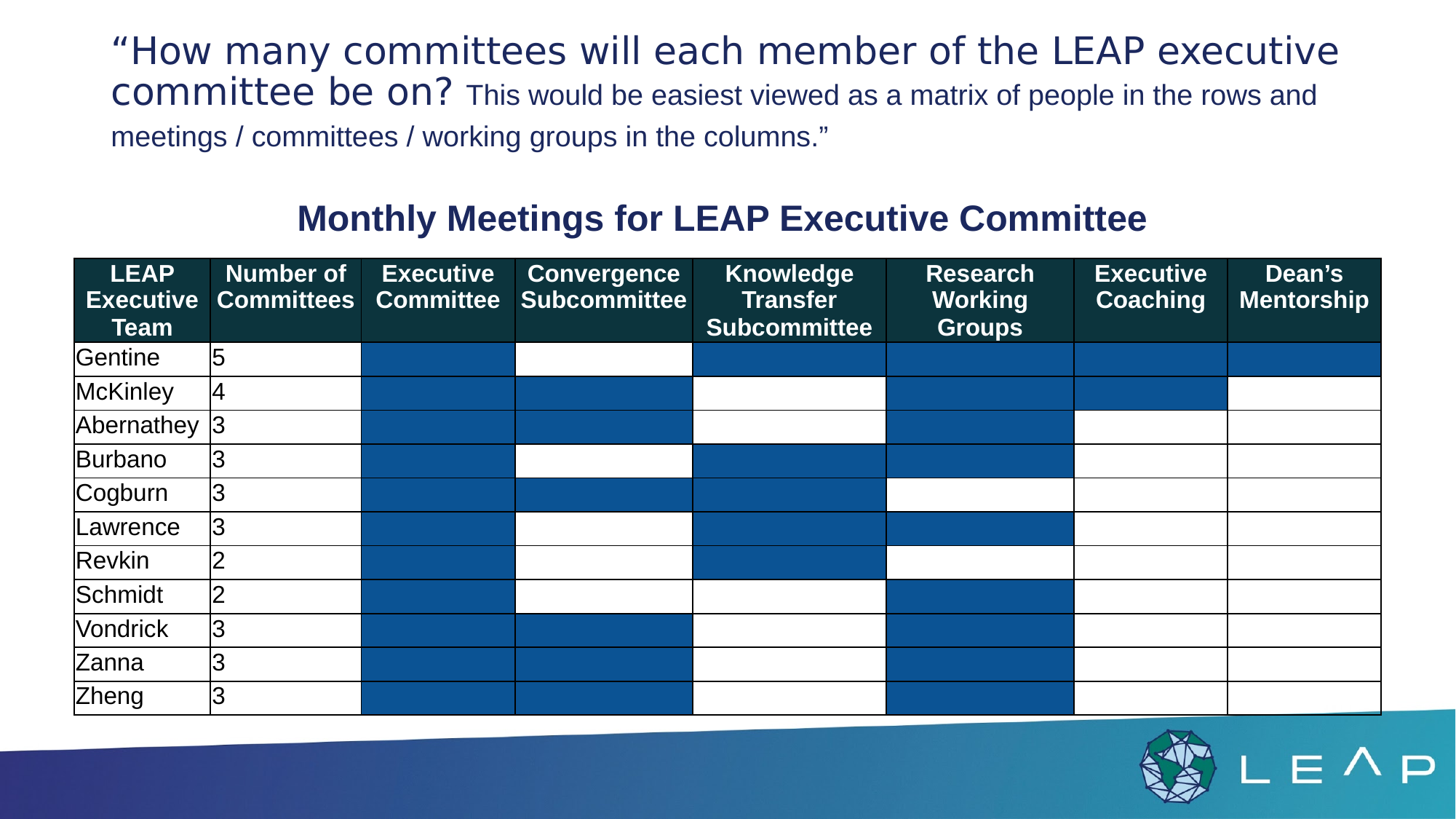

# “How many committees will each member of the LEAP executive committee be on? This would be easiest viewed as a matrix of people in the rows and meetings / committees / working groups in the columns.”
Monthly Meetings for LEAP Executive Committee
| LEAP Executive Team | Number of Committees | Executive Committee | Convergence Subcommittee | Knowledge Transfer Subcommittee | Research Working Groups | Executive Coaching | Dean’s Mentorship |
| --- | --- | --- | --- | --- | --- | --- | --- |
| Gentine | 5 |  |  |  |  |  |  |
| McKinley | 4 |  |  |  |  |  |  |
| Abernathey | 3 |  |  |  |  |  |  |
| Burbano | 3 |  |  |  |  |  |  |
| Cogburn | 3 |  |  |  |  |  |  |
| Lawrence | 3 |  |  |  |  |  |  |
| Revkin | 2 |  |  |  |  |  |  |
| Schmidt | 2 |  |  |  |  |  |  |
| Vondrick | 3 |  |  |  |  |  |  |
| Zanna | 3 |  |  |  |  |  |  |
| Zheng | 3 |  |  |  |  |  |  |